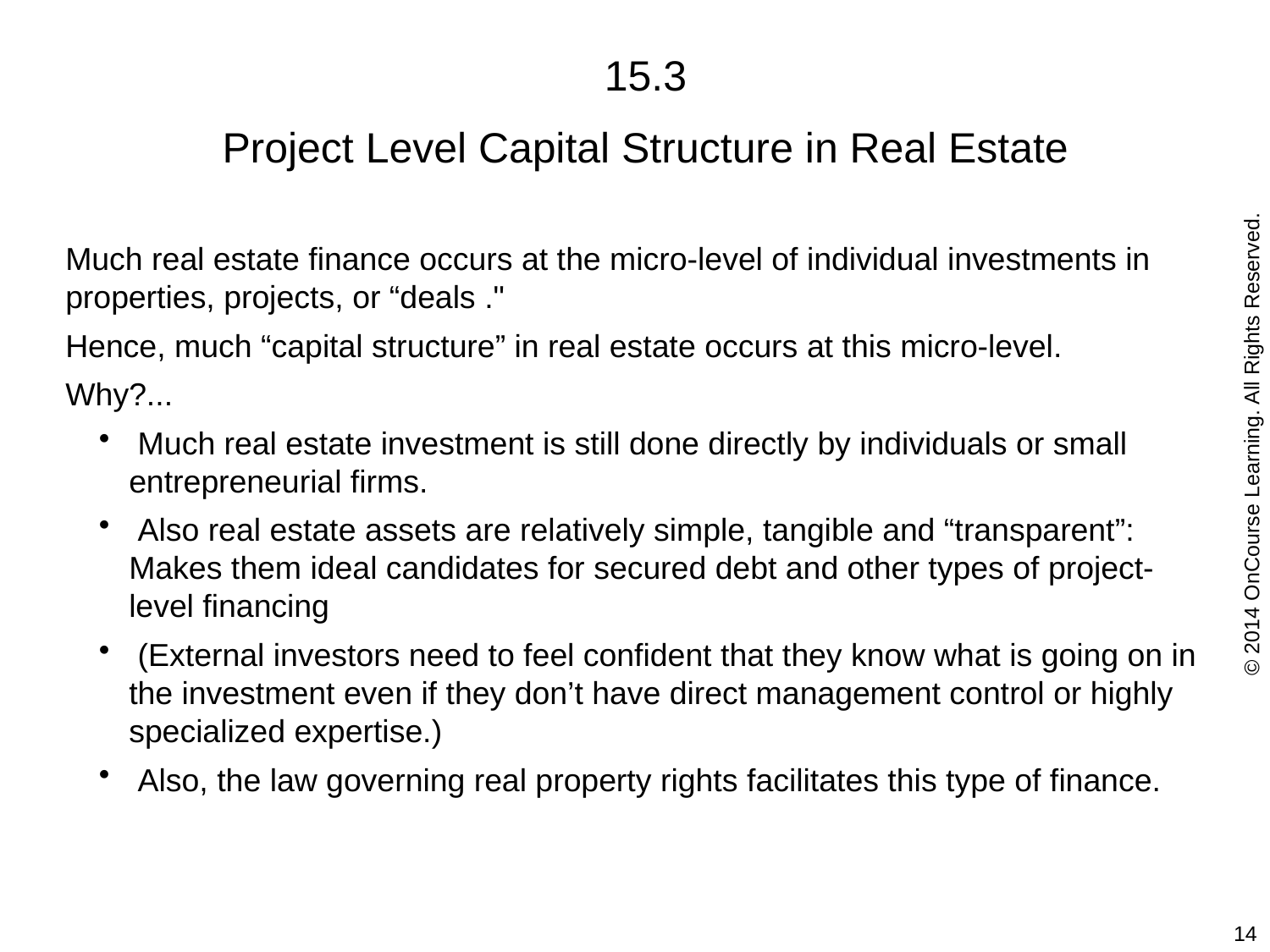

15.3
Project Level Capital Structure in Real Estate
Much real estate finance occurs at the micro-level of individual investments in properties, projects, or “deals ."
Hence, much “capital structure” in real estate occurs at this micro-level.
Why?...
 Much real estate investment is still done directly by individuals or small entrepreneurial firms.
 Also real estate assets are relatively simple, tangible and “transparent”: Makes them ideal candidates for secured debt and other types of project-level financing
 (External investors need to feel confident that they know what is going on in the investment even if they don’t have direct management control or highly specialized expertise.)
 Also, the law governing real property rights facilitates this type of finance.
© 2014 OnCourse Learning. All Rights Reserved.
14